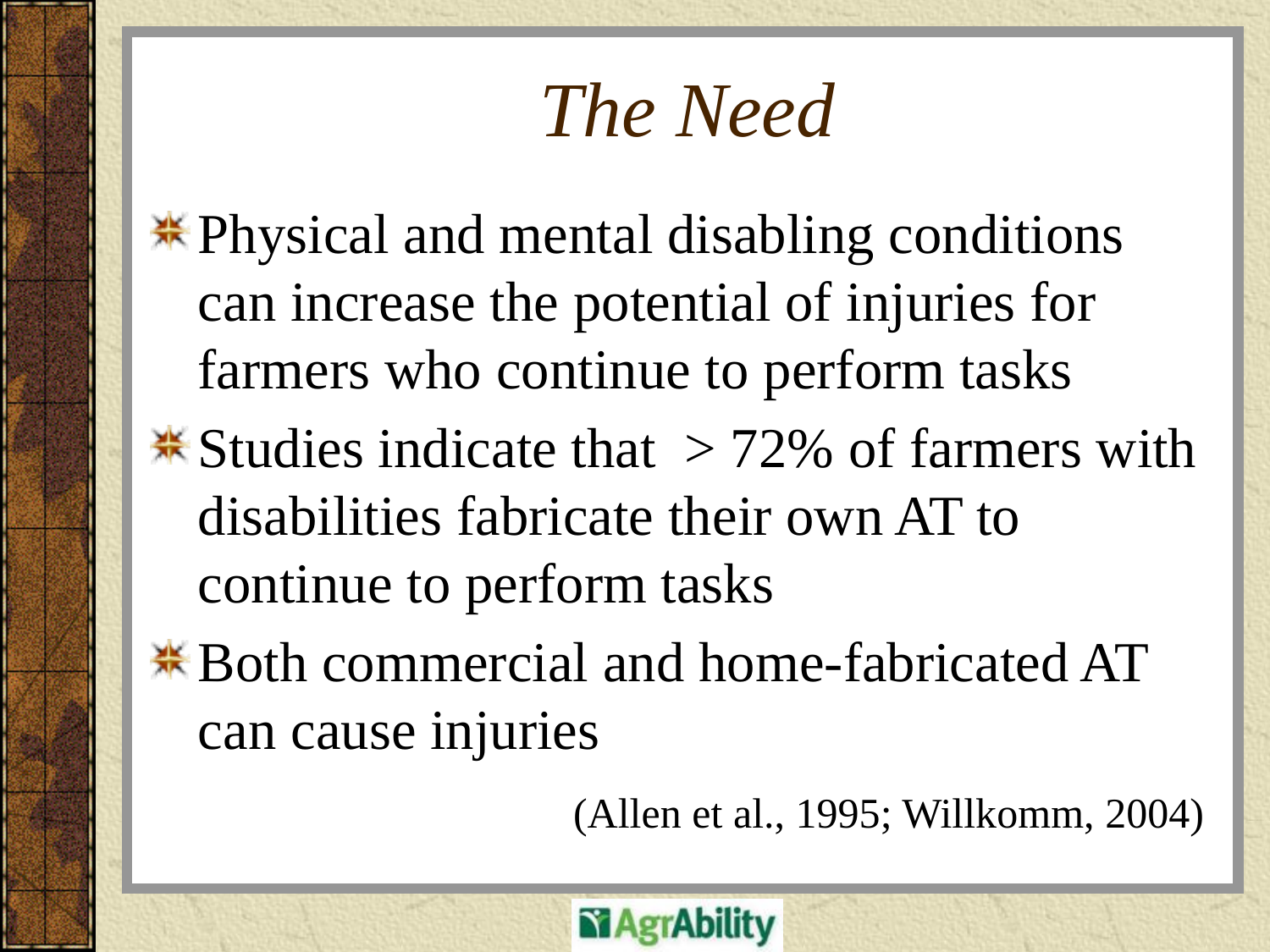

# The Need
Physical and mental disabling conditions can increase the potential of injuries for farmers who continue to perform tasks
Studies indicate that  > 72% of farmers with disabilities fabricate their own AT to continue to perform tasks
Both commercial and home-fabricated AT can cause injuries
 (Allen et al., 1995; Willkomm, 2004)